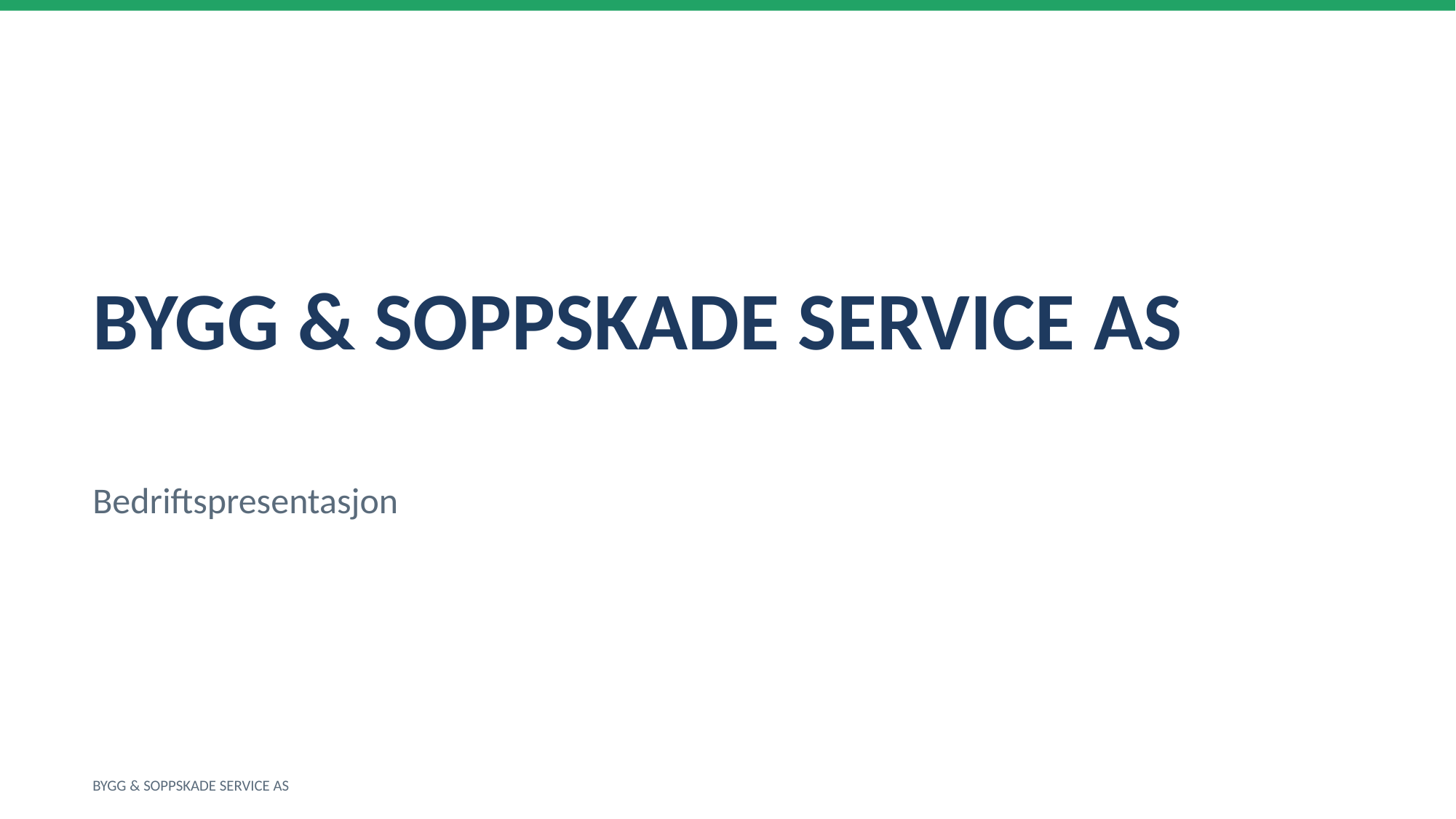

BYGG & SOPPSKADE SERVICE AS
Bedriftspresentasjon
BYGG & SOPPSKADE SERVICE AS